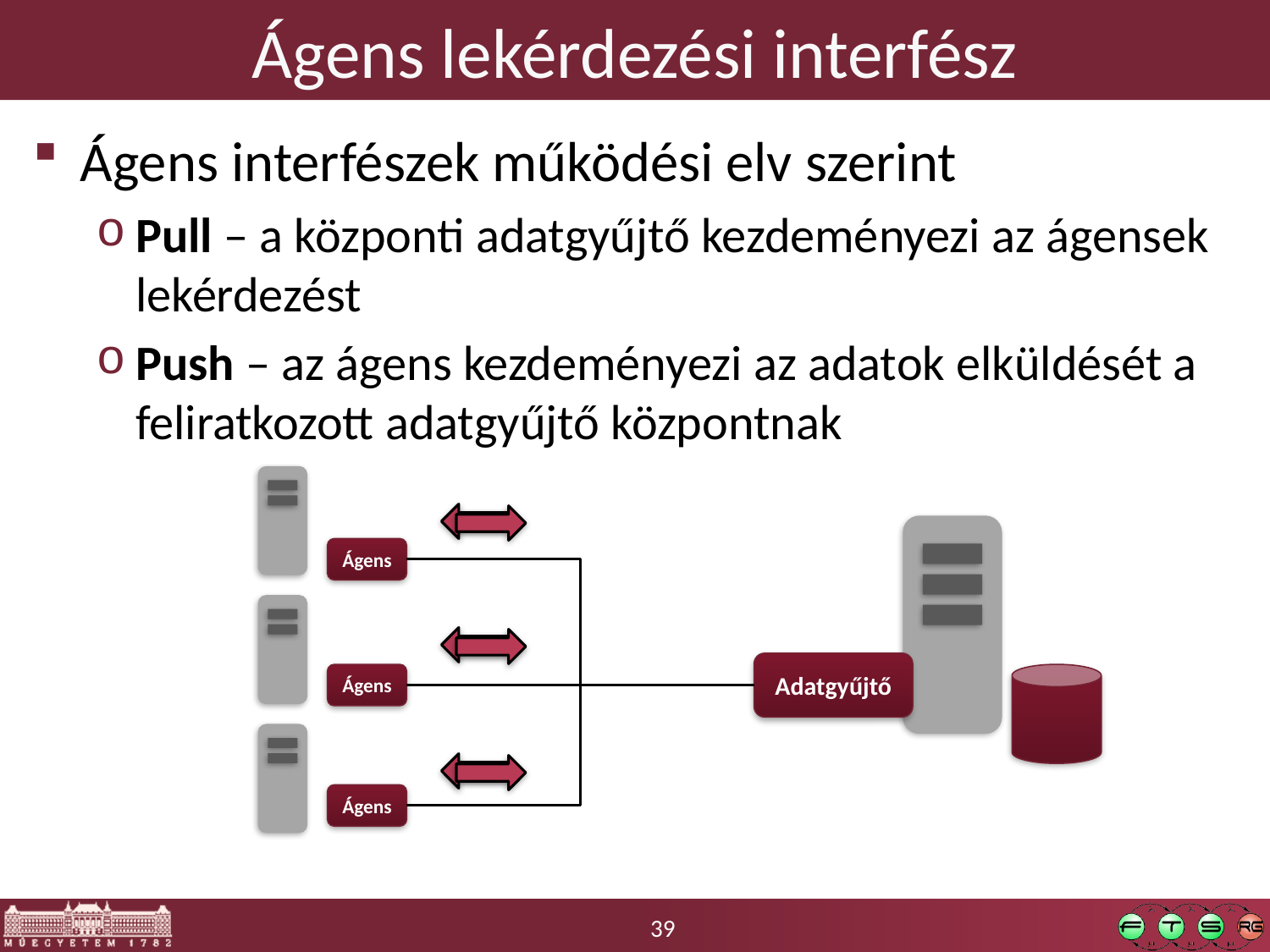

# Ágens lekérdezési interfész
Ágens interfészek működési elv szerint
Pull – a központi adatgyűjtő kezdeményezi az ágensek lekérdezést
Push – az ágens kezdeményezi az adatok elküldését a feliratkozott adatgyűjtő központnak

Ágens

Adatgyűjtő
Ágens

Ágens